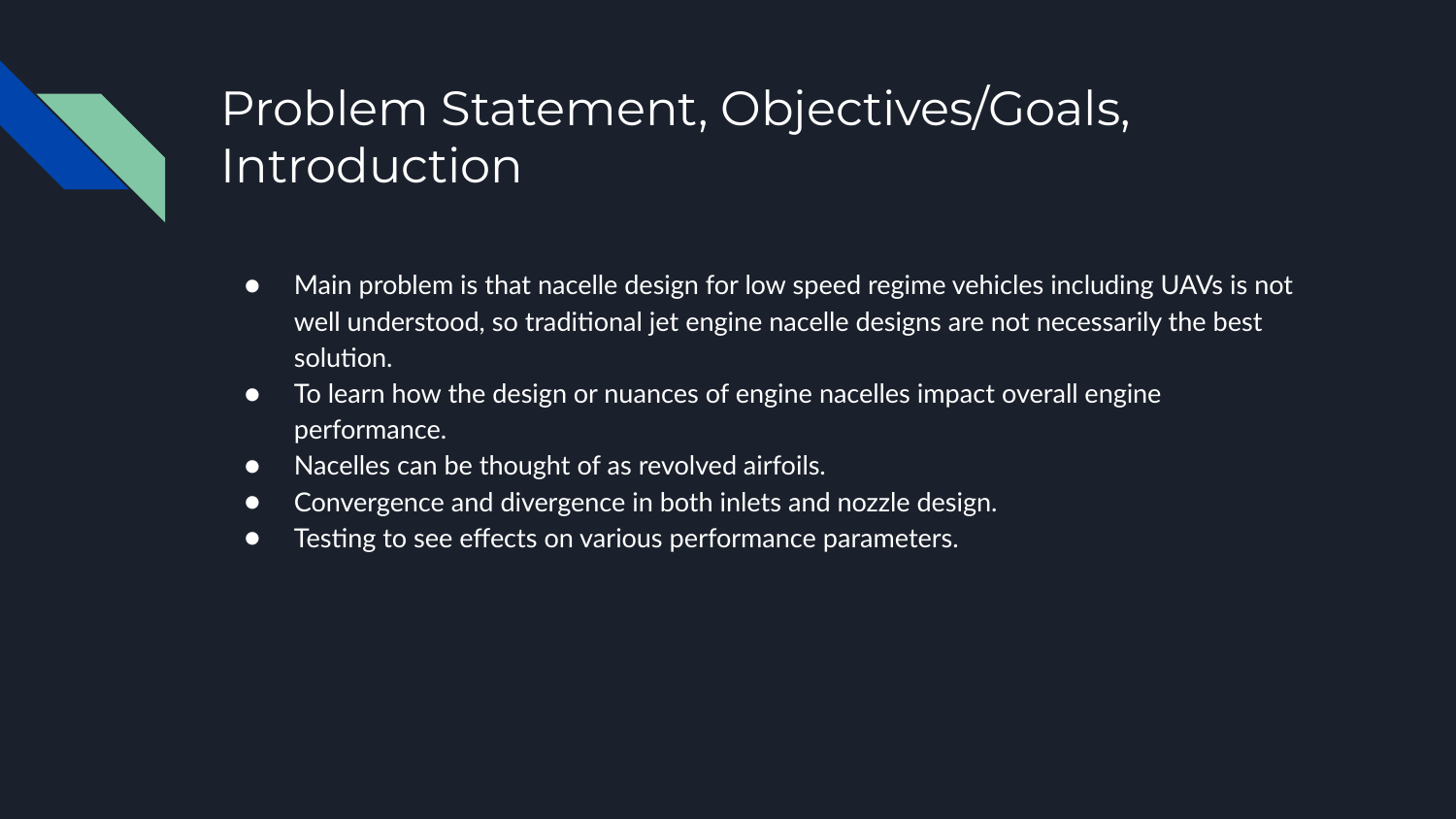

# Problem Statement, Objectives/Goals, Introduction
Main problem is that nacelle design for low speed regime vehicles including UAVs is not well understood, so traditional jet engine nacelle designs are not necessarily the best solution.
To learn how the design or nuances of engine nacelles impact overall engine performance.
Nacelles can be thought of as revolved airfoils.
Convergence and divergence in both inlets and nozzle design.
Testing to see effects on various performance parameters.